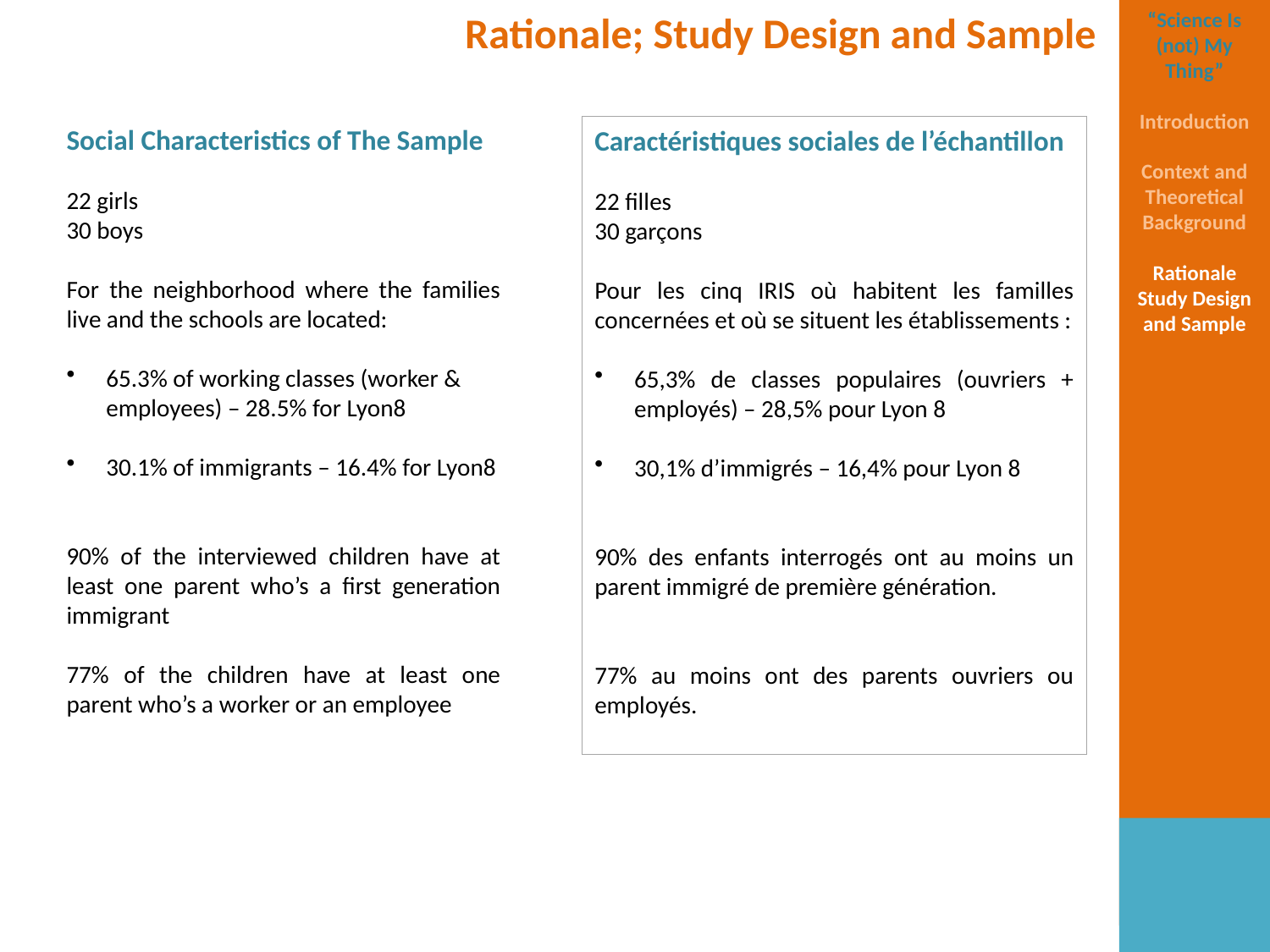

Rationale; Study Design and Sample
“Science Is (not) My Thing”

Introduction

Context and Theoretical Background

Rationale Study Design and Sample

Social Characteristics of The Sample

22 girls
30 boys

For the neighborhood where the families live and the schools are located:

65.3% of working classes (worker & employees) – 28.5% for Lyon8

30.1% of immigrants – 16.4% for Lyon8

90% of the interviewed children have at least one parent who’s a first generation immigrant

77% of the children have at least one parent who’s a worker or an employee

Caractéristiques sociales de l’échantillon

22 filles
30 garçons

Pour les cinq IRIS où habitent les familles concernées et où se situent les établissements :

65,3% de classes populaires (ouvriers + employés) – 28,5% pour Lyon 8

30,1% d’immigrés – 16,4% pour Lyon 8

90% des enfants interrogés ont au moins un parent immigré de première génération.

77% au moins ont des parents ouvriers ou employés.